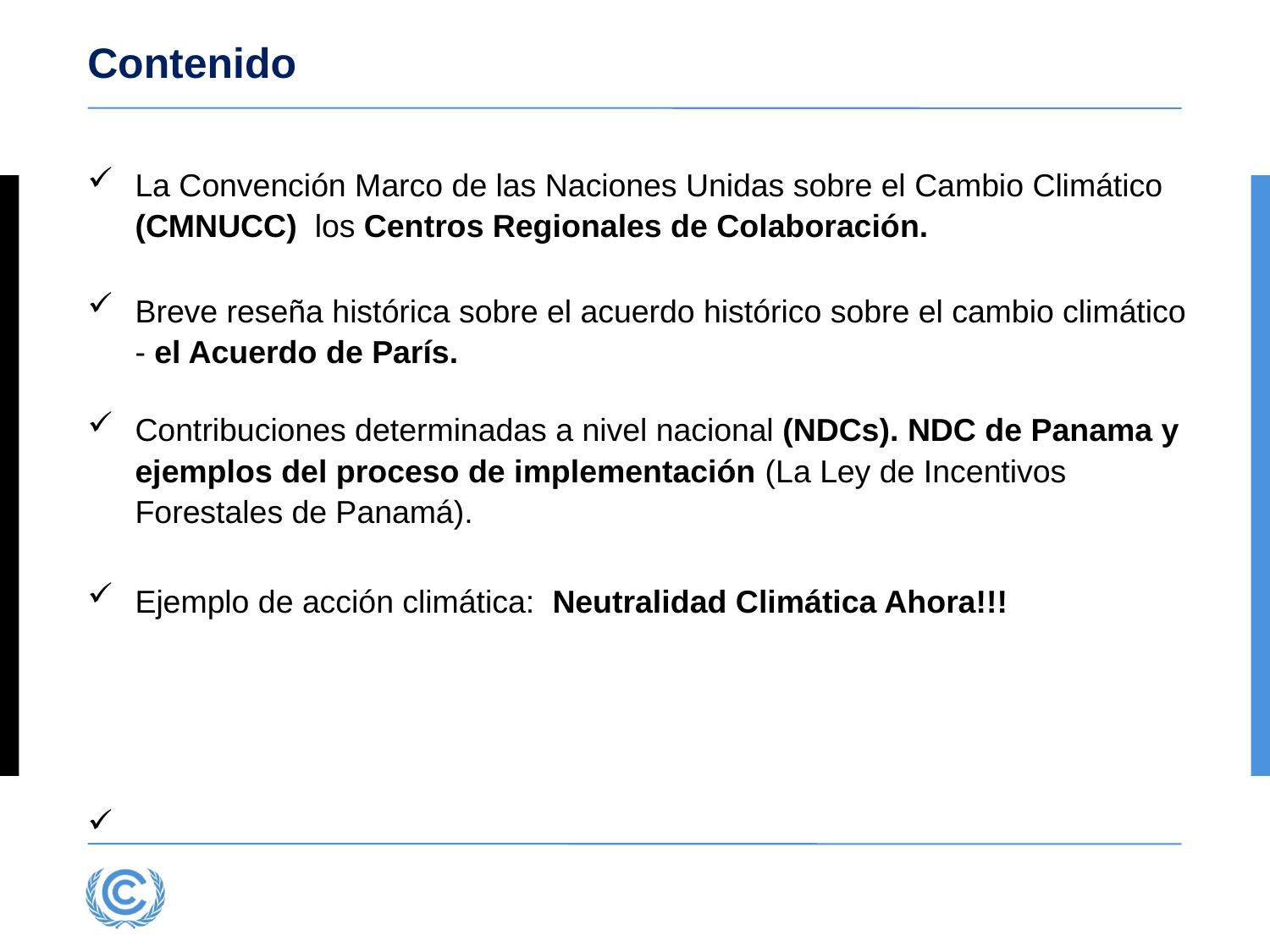

Contenido
La Convención Marco de las Naciones Unidas sobre el Cambio Climático (CMNUCC)  los Centros Regionales de Colaboración.

Breve reseña histórica sobre el acuerdo histórico sobre el cambio climático - el Acuerdo de París.

Contribuciones determinadas a nivel nacional (NDCs). NDC de Panama y ejemplos del proceso de implementación (La Ley de Incentivos Forestales de Panamá).

Ejemplo de acción climática:  Neutralidad Climática Ahora!!!